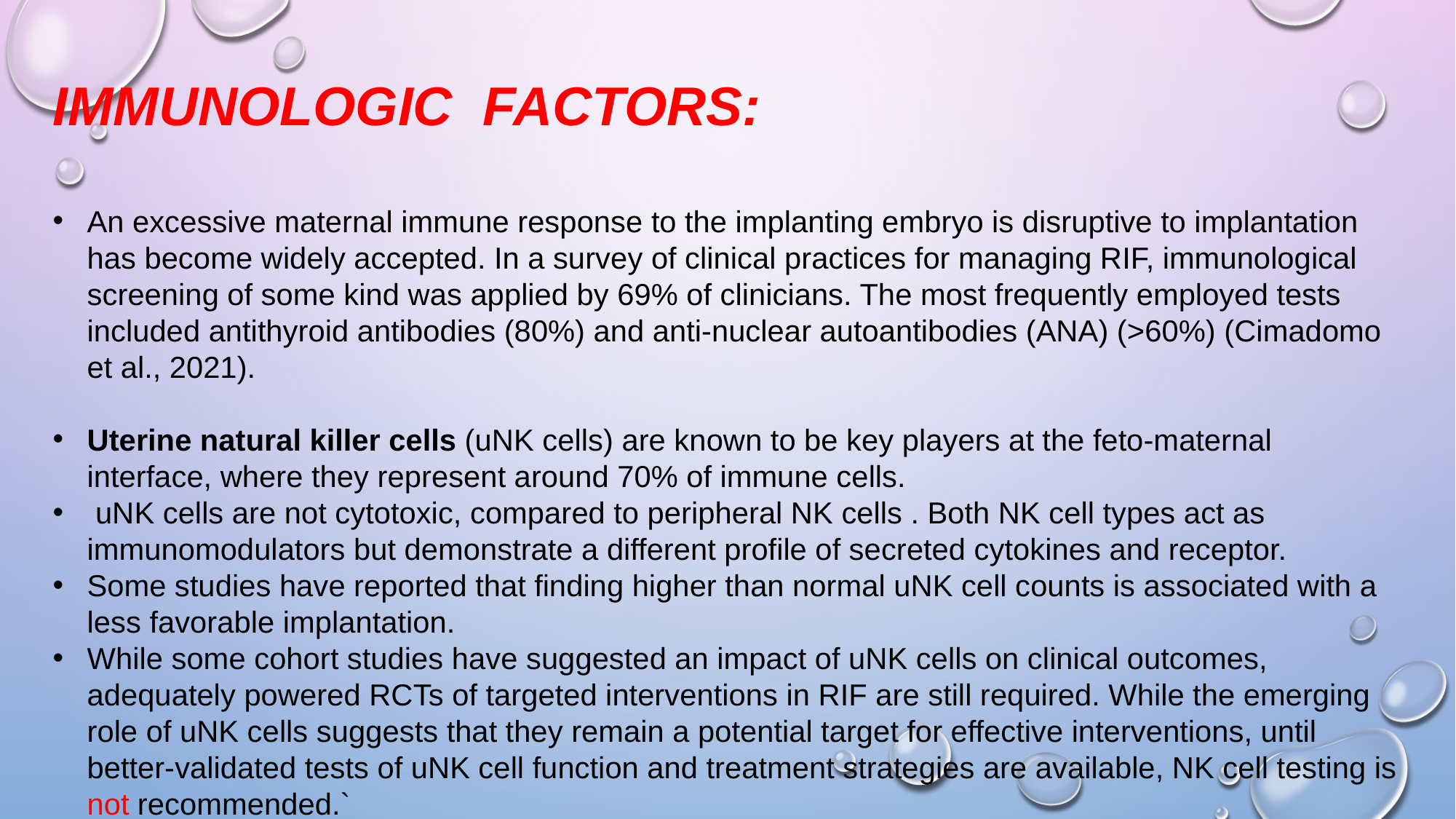

Immunologic  factors:

An excessive maternal immune response to the implanting embryo is disruptive to implantation has become widely accepted. In a survey of clinical practices for managing RIF, immunological screening of some kind was applied by 69% of clinicians. The most frequently employed tests included antithyroid antibodies (80%) and anti-nuclear autoantibodies (ANA) (>60%) (Cimadomo et al., 2021).

Uterine natural killer cells (uNK cells) are known to be key players at the feto-maternal interface, where they represent around 70% of immune cells.
 uNK cells are not cytotoxic, compared to peripheral NK cells . Both NK cell types act as immunomodulators but demonstrate a different profile of secreted cytokines and receptor.
Some studies have reported that finding higher than normal uNK cell counts is associated with a less favorable implantation.
While some cohort studies have suggested an impact of uNK cells on clinical outcomes, adequately powered RCTs of targeted interventions in RIF are still required. While the emerging role of uNK cells suggests that they remain a potential target for effective interventions, until better-validated tests of uNK cell function and treatment strategies are available, NK cell testing is not recommended.`